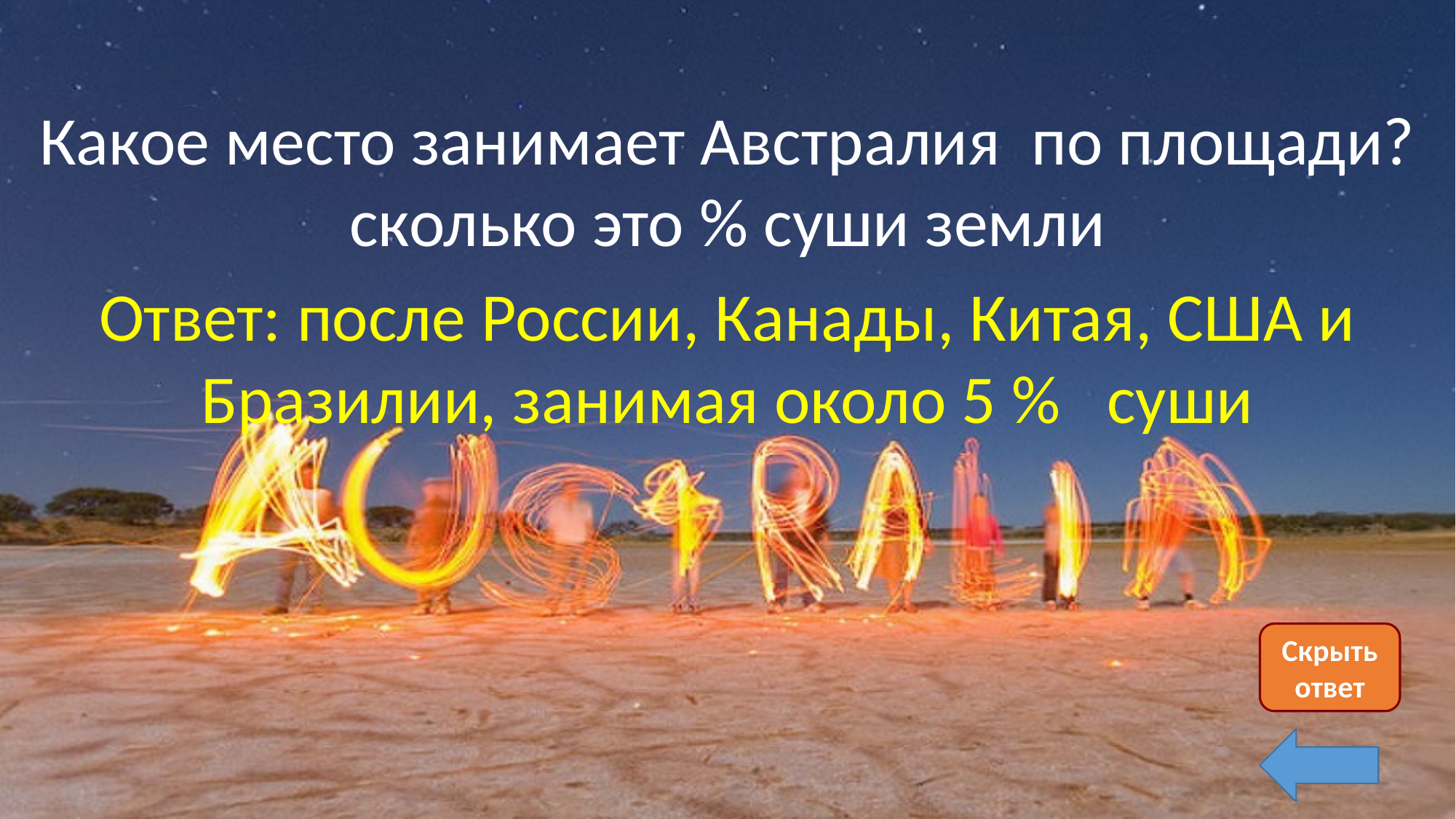

Какое место занимает Австралия  по площади? сколько это % суши земли
Ответ: после России, Канады, Китая, США и Бразилии, занимая около 5 %   суши
Скрыть ответ